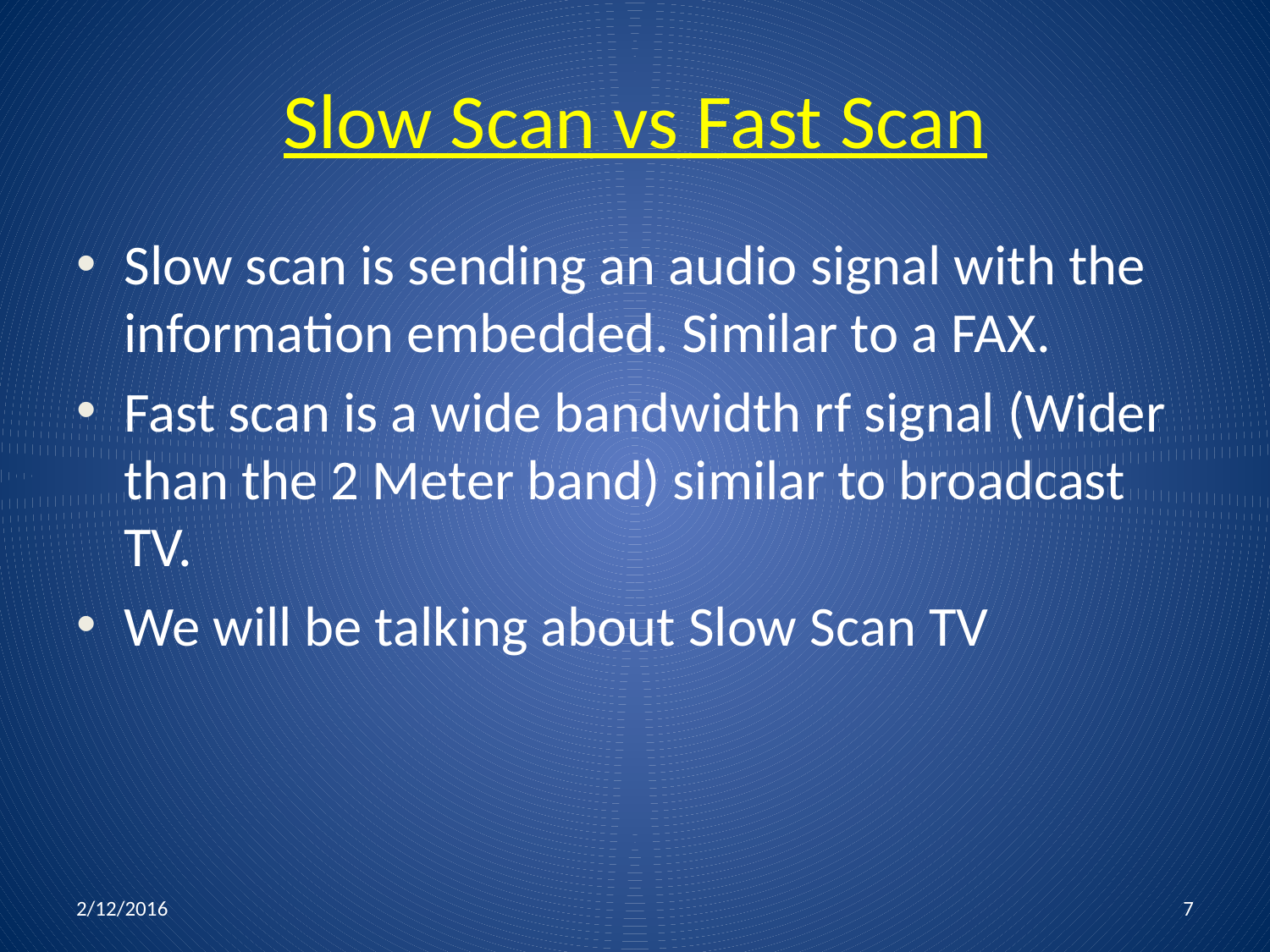

# Slow Scan vs Fast Scan
Slow scan is sending an audio signal with the information embedded. Similar to a FAX.
Fast scan is a wide bandwidth rf signal (Wider than the 2 Meter band) similar to broadcast TV.
We will be talking about Slow Scan TV
2/12/2016
7